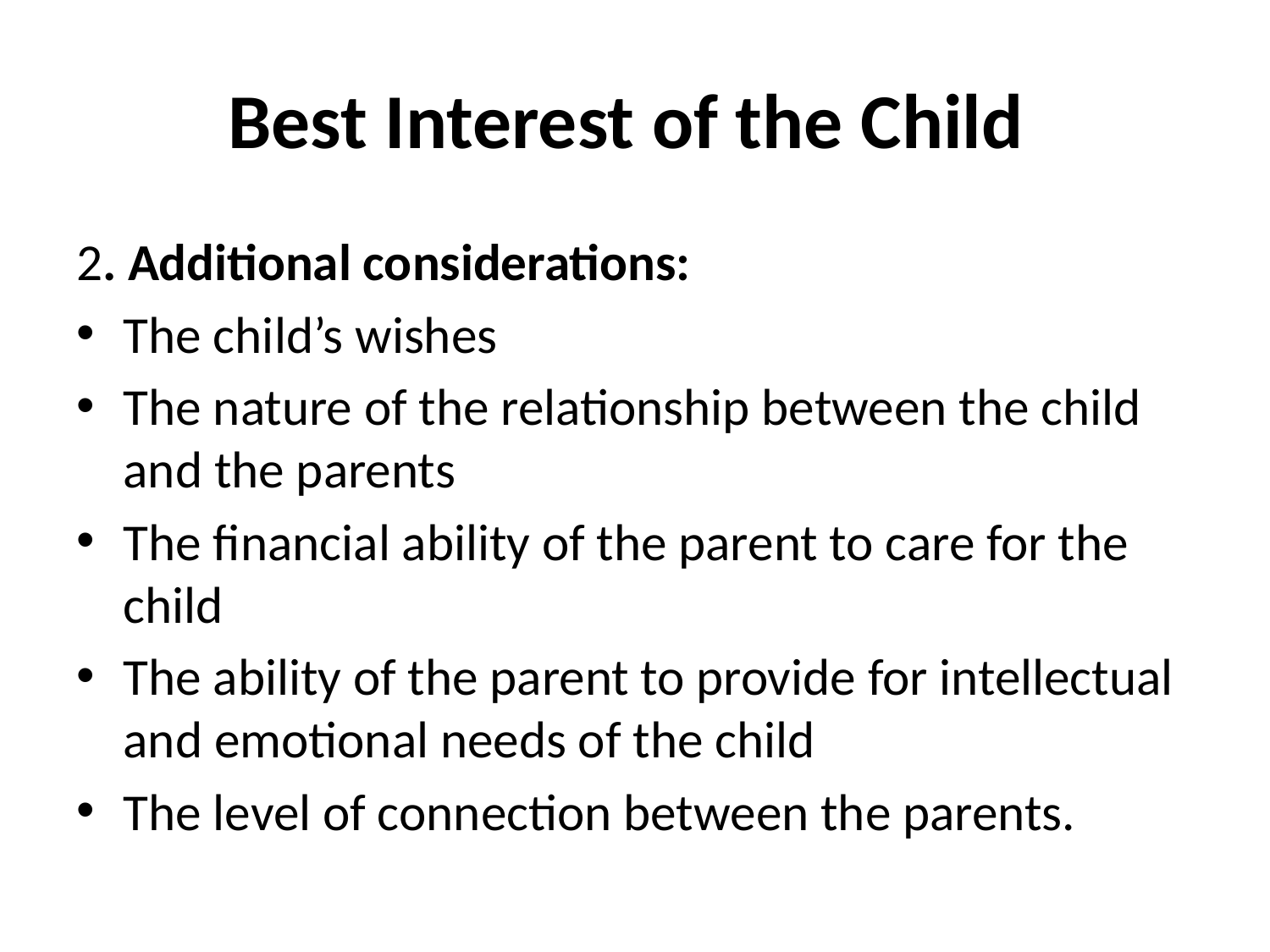

# Best Interest of the Child
2. Additional considerations:
The child’s wishes
The nature of the relationship between the child and the parents
The financial ability of the parent to care for the child
The ability of the parent to provide for intellectual and emotional needs of the child
The level of connection between the parents.